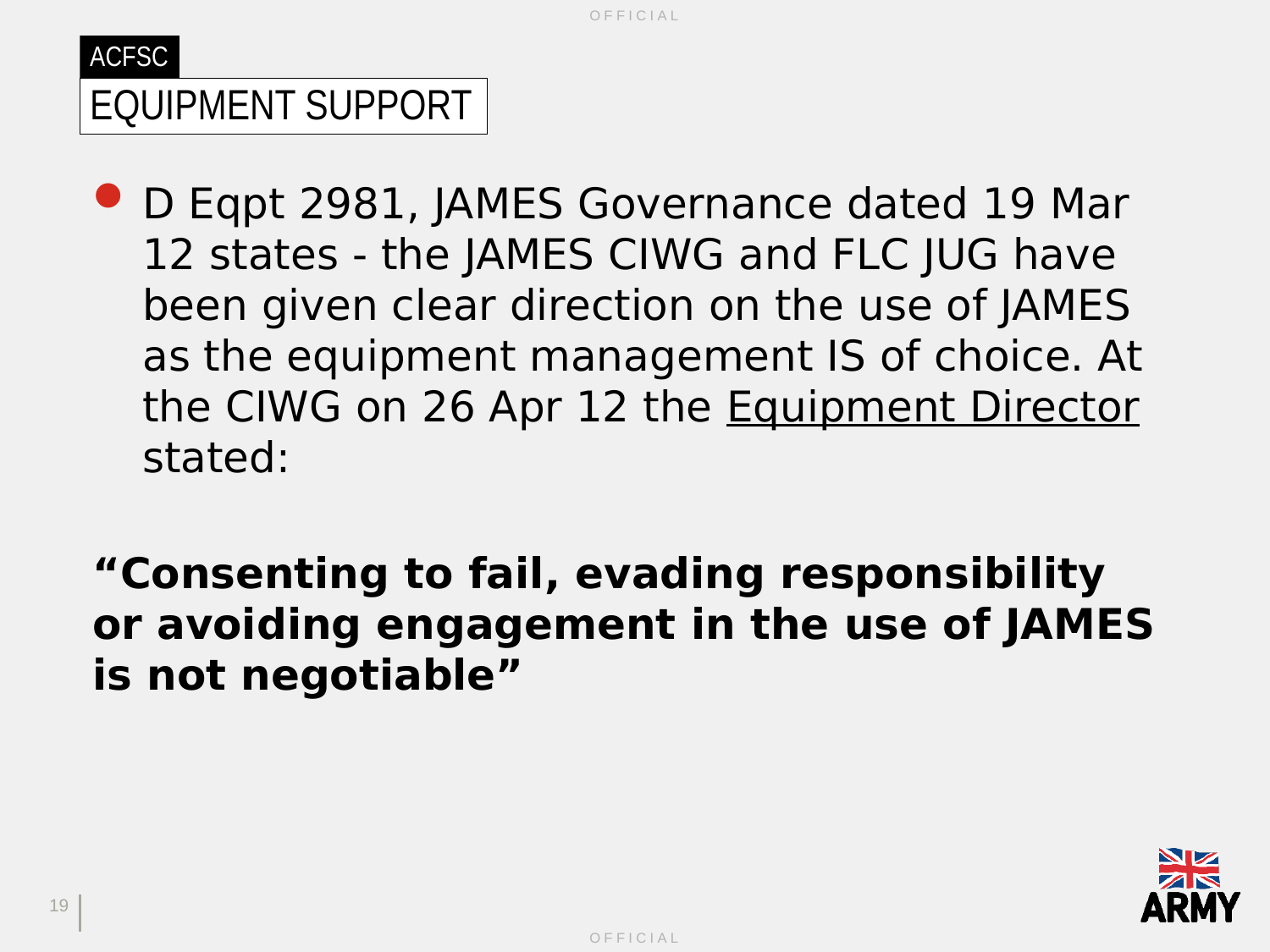

# ACFSC
EQUIPMENT SUPPORT
D Eqpt 2981, JAMES Governance dated 19 Mar 12 states - the JAMES CIWG and FLC JUG have been given clear direction on the use of JAMES as the equipment management IS of choice. At the CIWG on 26 Apr 12 the Equipment Director stated:

“Consenting to fail, evading responsibility or avoiding engagement in the use of JAMES is not negotiable”

19